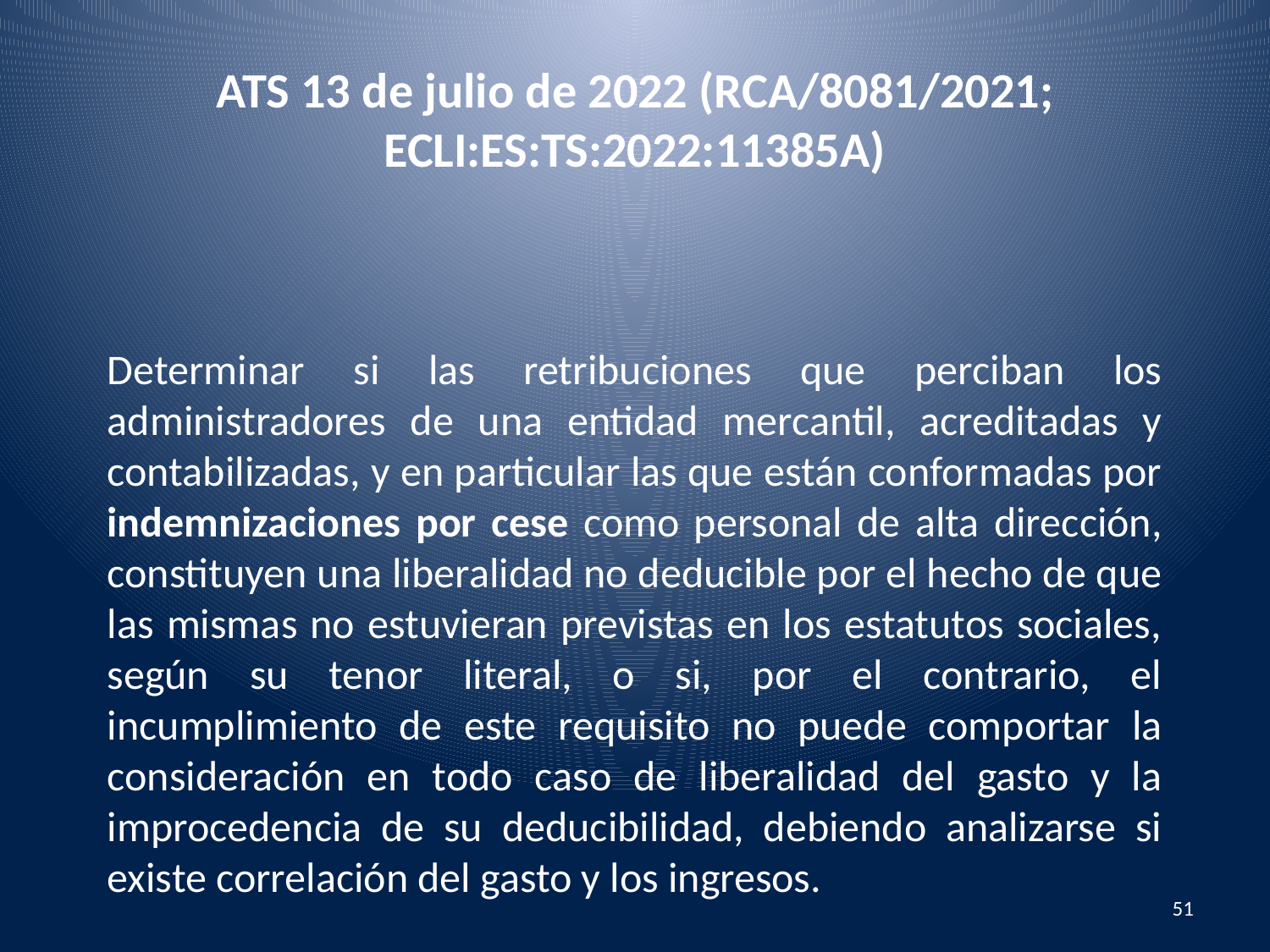

# ATS 13 de julio de 2022 (RCA/8081/2021; ECLI:ES:TS:2022:11385A)
Determinar si las retribuciones que perciban los administradores de una entidad mercantil, acreditadas y contabilizadas, y en particular las que están conformadas por indemnizaciones por cese como personal de alta dirección, constituyen una liberalidad no deducible por el hecho de que las mismas no estuvieran previstas en los estatutos sociales, según su tenor literal, o si, por el contrario, el incumplimiento de este requisito no puede comportar la consideración en todo caso de liberalidad del gasto y la improcedencia de su deducibilidad, debiendo analizarse si existe correlación del gasto y los ingresos.
51